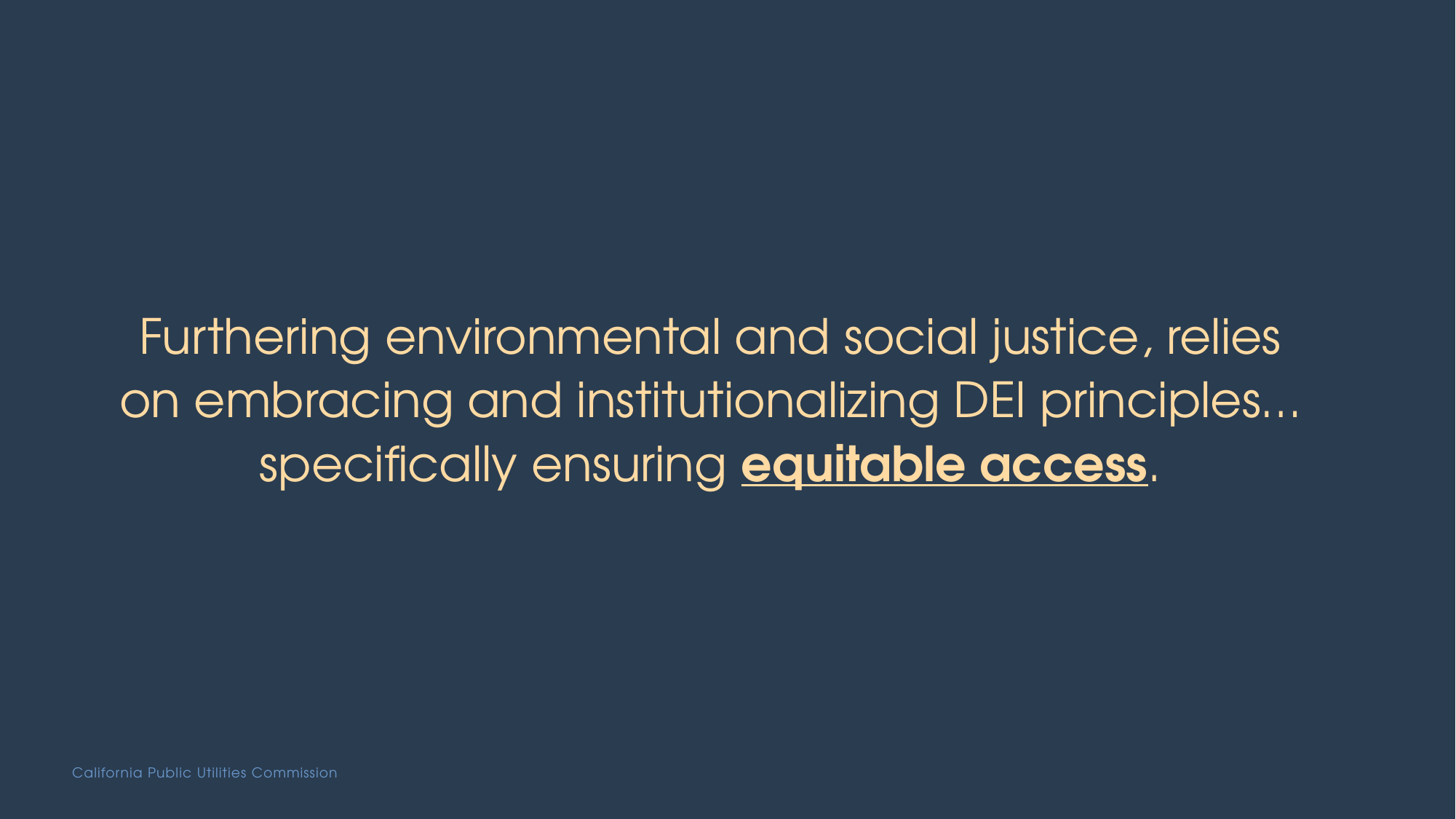

# Furthering environmental and social justice, relies on embracing and institutionalizing DEI principles… specifically ensuring equitable access.